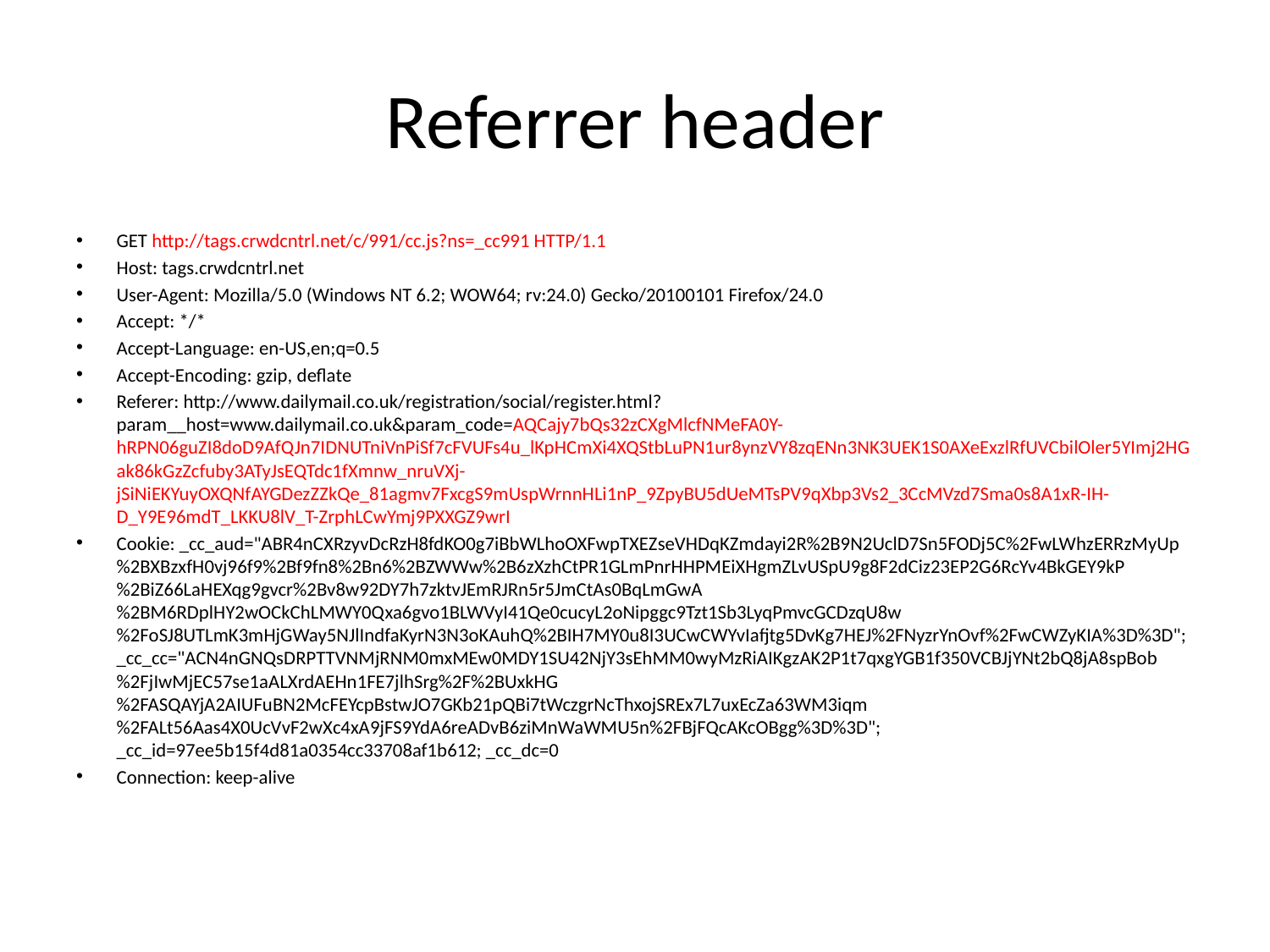

# Referrer header
GET http://tags.crwdcntrl.net/c/991/cc.js?ns=_cc991 HTTP/1.1
Host: tags.crwdcntrl.net
User-Agent: Mozilla/5.0 (Windows NT 6.2; WOW64; rv:24.0) Gecko/20100101 Firefox/24.0
Accept: */*
Accept-Language: en-US,en;q=0.5
Accept-Encoding: gzip, deflate
Referer: http://www.dailymail.co.uk/registration/social/register.html?param__host=www.dailymail.co.uk&param_code=AQCajy7bQs32zCXgMlcfNMeFA0Y-hRPN06guZI8doD9AfQJn7IDNUTniVnPiSf7cFVUFs4u_lKpHCmXi4XQStbLuPN1ur8ynzVY8zqENn3NK3UEK1S0AXeExzlRfUVCbilOler5YImj2HGak86kGzZcfuby3ATyJsEQTdc1fXmnw_nruVXj-jSiNiEKYuyOXQNfAYGDezZZkQe_81agmv7FxcgS9mUspWrnnHLi1nP_9ZpyBU5dUeMTsPV9qXbp3Vs2_3CcMVzd7Sma0s8A1xR-IH-D_Y9E96mdT_LKKU8lV_T-ZrphLCwYmj9PXXGZ9wrI
Cookie: _cc_aud="ABR4nCXRzyvDcRzH8fdKO0g7iBbWLhoOXFwpTXEZseVHDqKZmdayi2R%2B9N2UclD7Sn5FODj5C%2FwLWhzERRzMyUp%2BXBzxfH0vj96f9%2Bf9fn8%2Bn6%2BZWWw%2B6zXzhCtPR1GLmPnrHHPMEiXHgmZLvUSpU9g8F2dCiz23EP2G6RcYv4BkGEY9kP%2BiZ66LaHEXqg9gvcr%2Bv8w92DY7h7zktvJEmRJRn5r5JmCtAs0BqLmGwA%2BM6RDplHY2wOCkChLMWY0Qxa6gvo1BLWVyI41Qe0cucyL2oNipggc9Tzt1Sb3LyqPmvcGCDzqU8w%2FoSJ8UTLmK3mHjGWay5NJlIndfaKyrN3N3oKAuhQ%2BIH7MY0u8I3UCwCWYvIafjtg5DvKg7HEJ%2FNyzrYnOvf%2FwCWZyKIA%3D%3D"; _cc_cc="ACN4nGNQsDRPTTVNMjRNM0mxMEw0MDY1SU42NjY3sEhMM0wyMzRiAIKgzAK2P1t7qxgYGB1f350VCBJjYNt2bQ8jA8spBob%2FjIwMjEC57se1aALXrdAEHn1FE7jlhSrg%2F%2BUxkHG%2FASQAYjA2AIUFuBN2McFEYcpBstwJO7GKb21pQBi7tWczgrNcThxojSREx7L7uxEcZa63WM3iqm%2FALt56Aas4X0UcVvF2wXc4xA9jFS9YdA6reADvB6ziMnWaWMU5n%2FBjFQcAKcOBgg%3D%3D"; _cc_id=97ee5b15f4d81a0354cc33708af1b612; _cc_dc=0
Connection: keep-alive